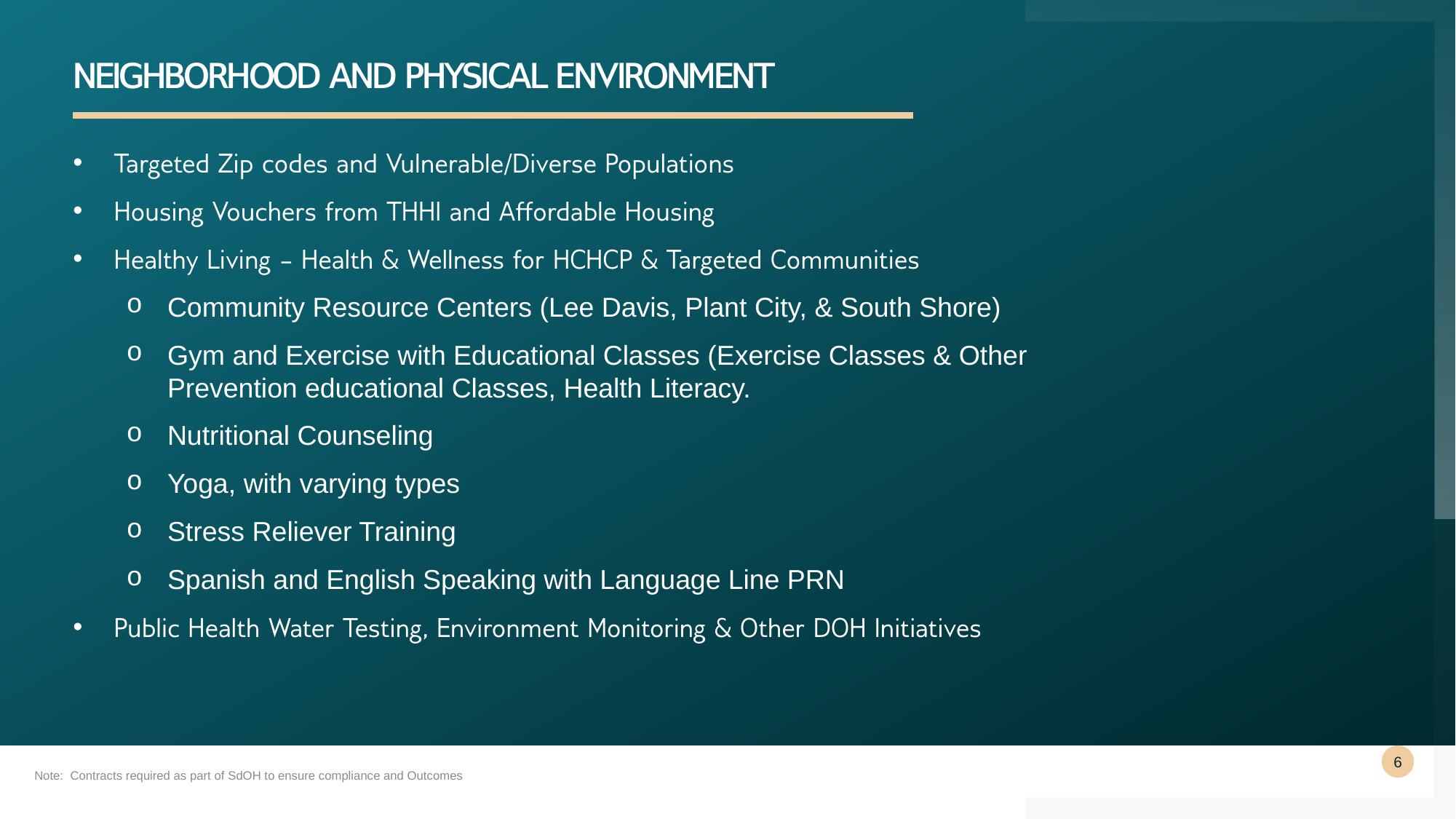

# Neighborhood and Physical environment

Targeted Zip codes and Vulnerable/Diverse Populations
Housing Vouchers from THHI and Affordable Housing
Healthy Living – Health & Wellness for HCHCP & Targeted Communities
Community Resource Centers (Lee Davis, Plant City, & South Shore)
Gym and Exercise with Educational Classes (Exercise Classes & Other Prevention educational Classes, Health Literacy.
Nutritional Counseling
Yoga, with varying types
Stress Reliever Training
Spanish and English Speaking with Language Line PRN
Public Health Water Testing, Environment Monitoring & Other DOH Initiatives
Note:  Contracts required as part of SdOH to ensure compliance and Outcomes
6